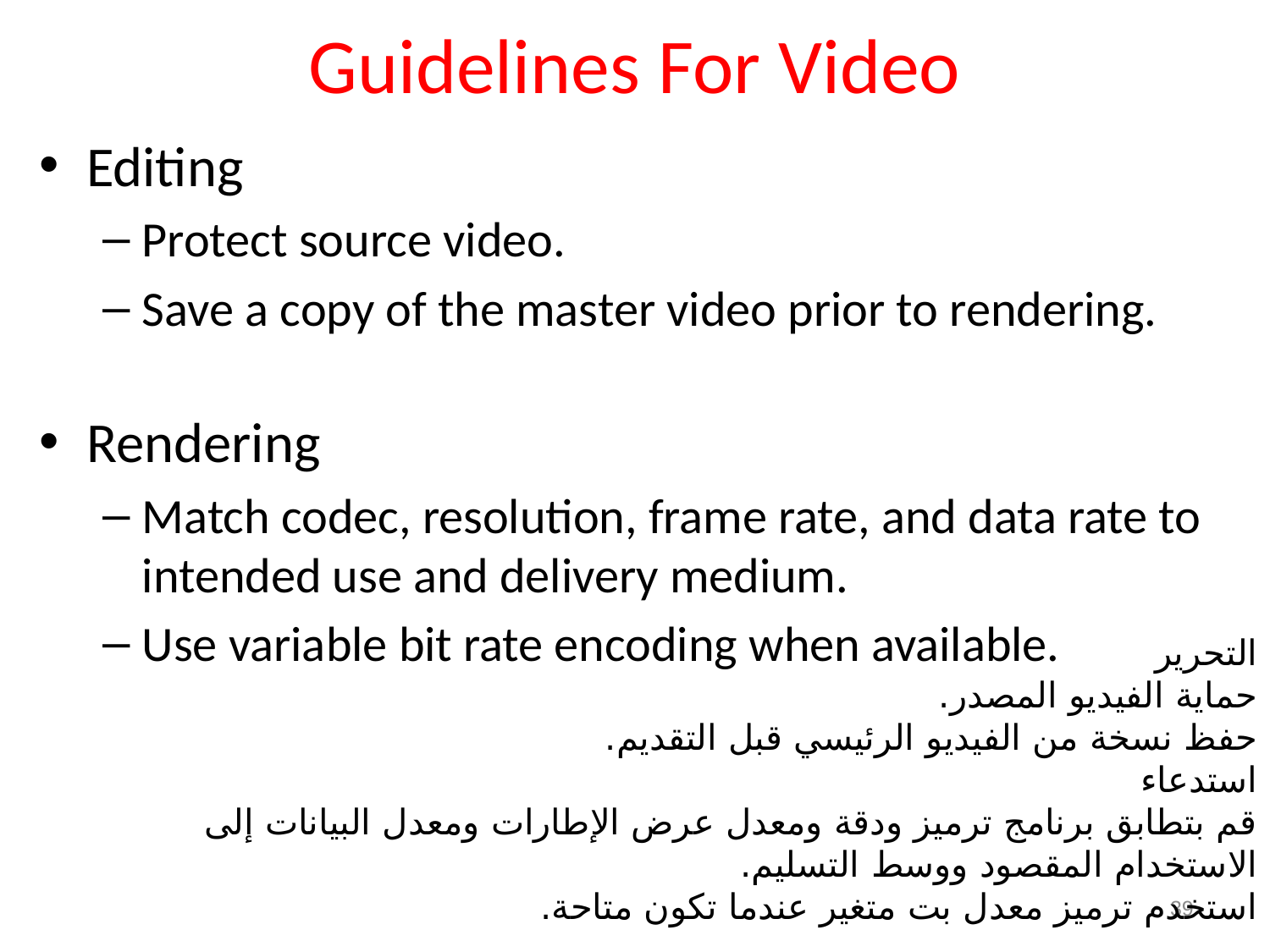

# Guidelines For Video
Editing
Protect source video.
Save a copy of the master video prior to rendering.
Rendering
Match codec, resolution, frame rate, and data rate to intended use and delivery medium.
Use variable bit rate encoding when available.

التحرير
حماية الفيديو المصدر.
حفظ نسخة من الفيديو الرئيسي قبل التقديم.
استدعاء
قم بتطابق برنامج ترميز ودقة ومعدل عرض الإطارات ومعدل البيانات إلى الاستخدام المقصود ووسط التسليم.
استخدم ترميز معدل بت متغير عندما تكون متاحة.
39